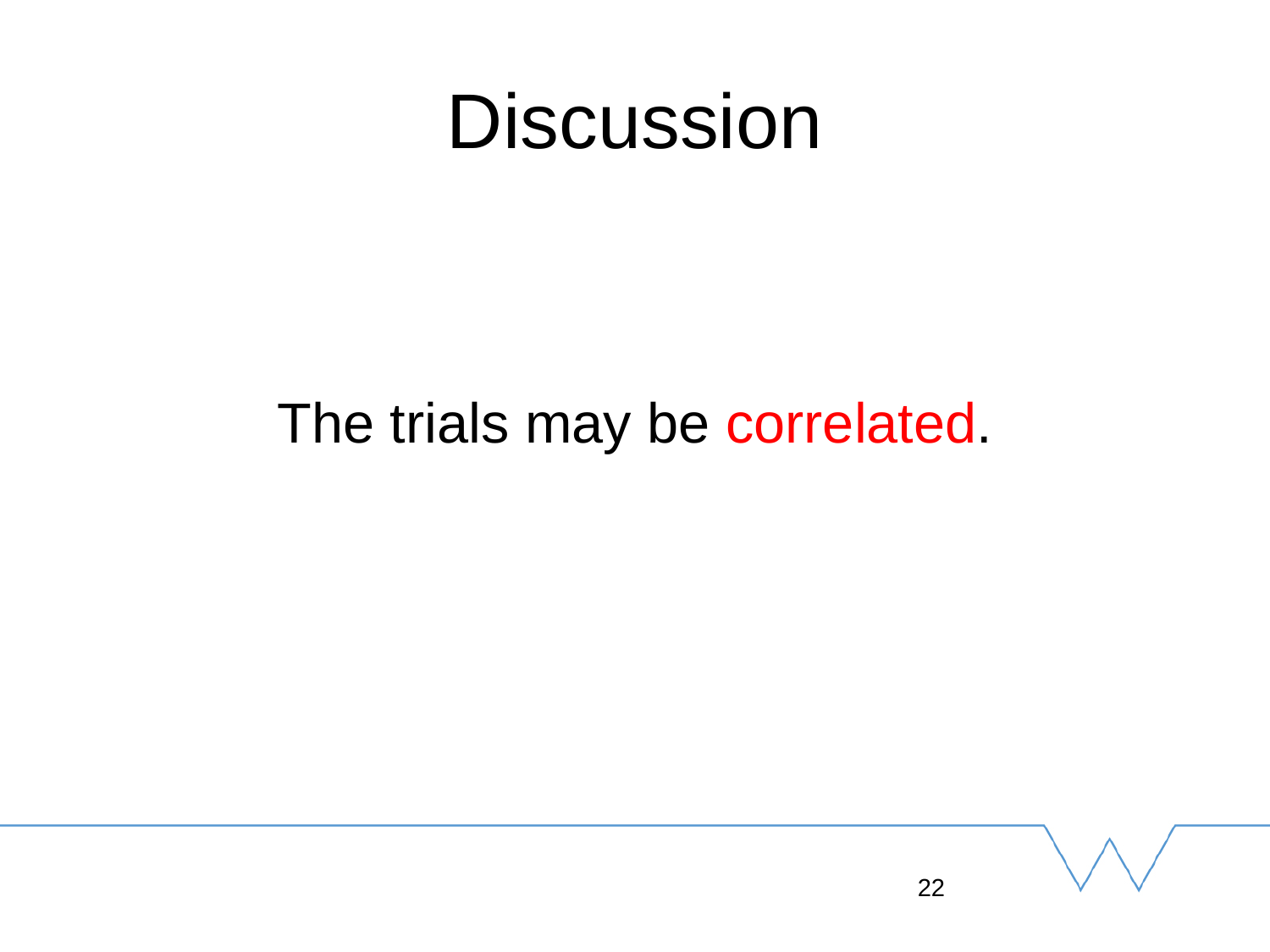

# Discussion

The trials may be correlated.
22